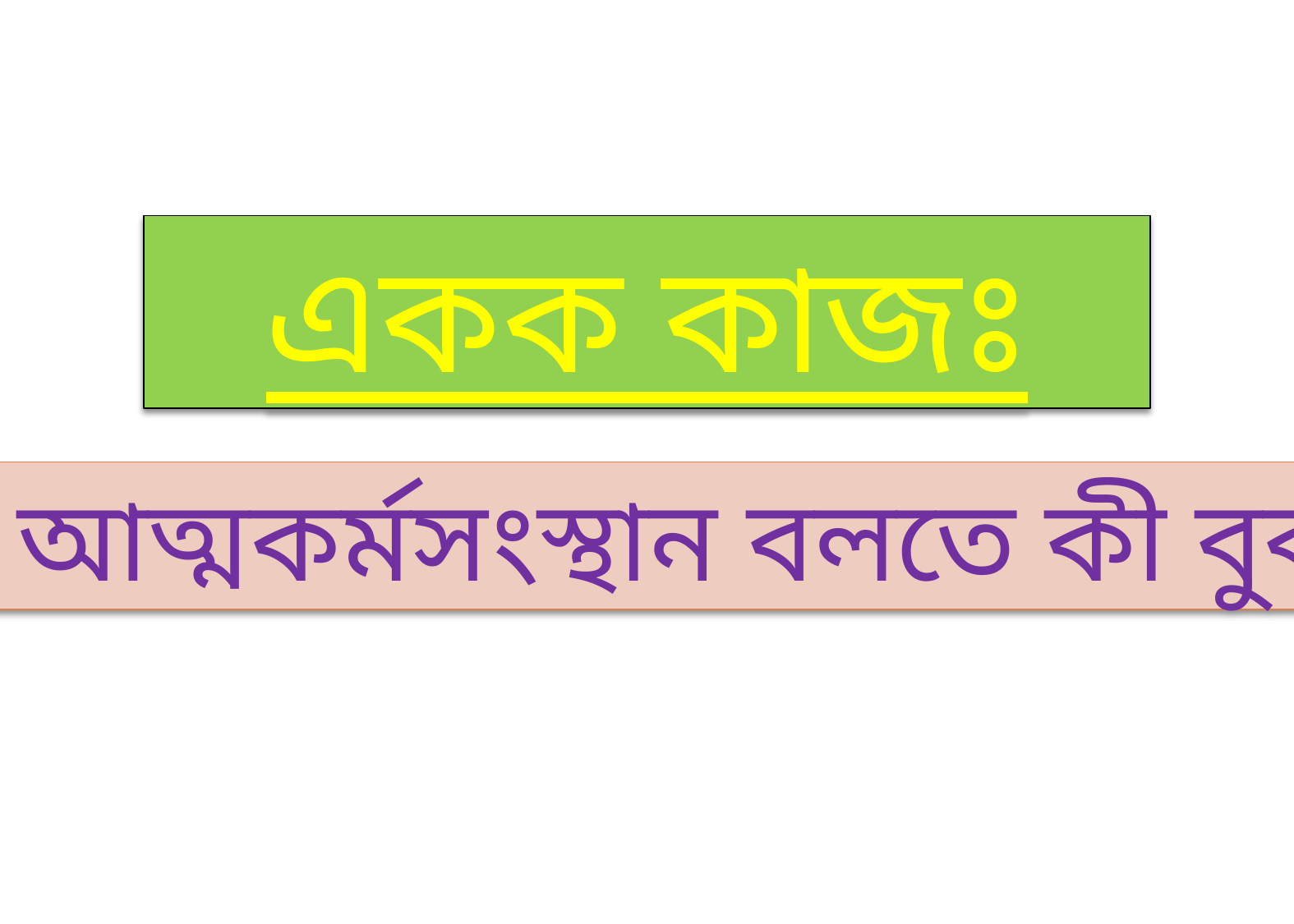

একক কাজঃ
১। আত্মকর্মসংস্থান বলতে কী বুঝ?